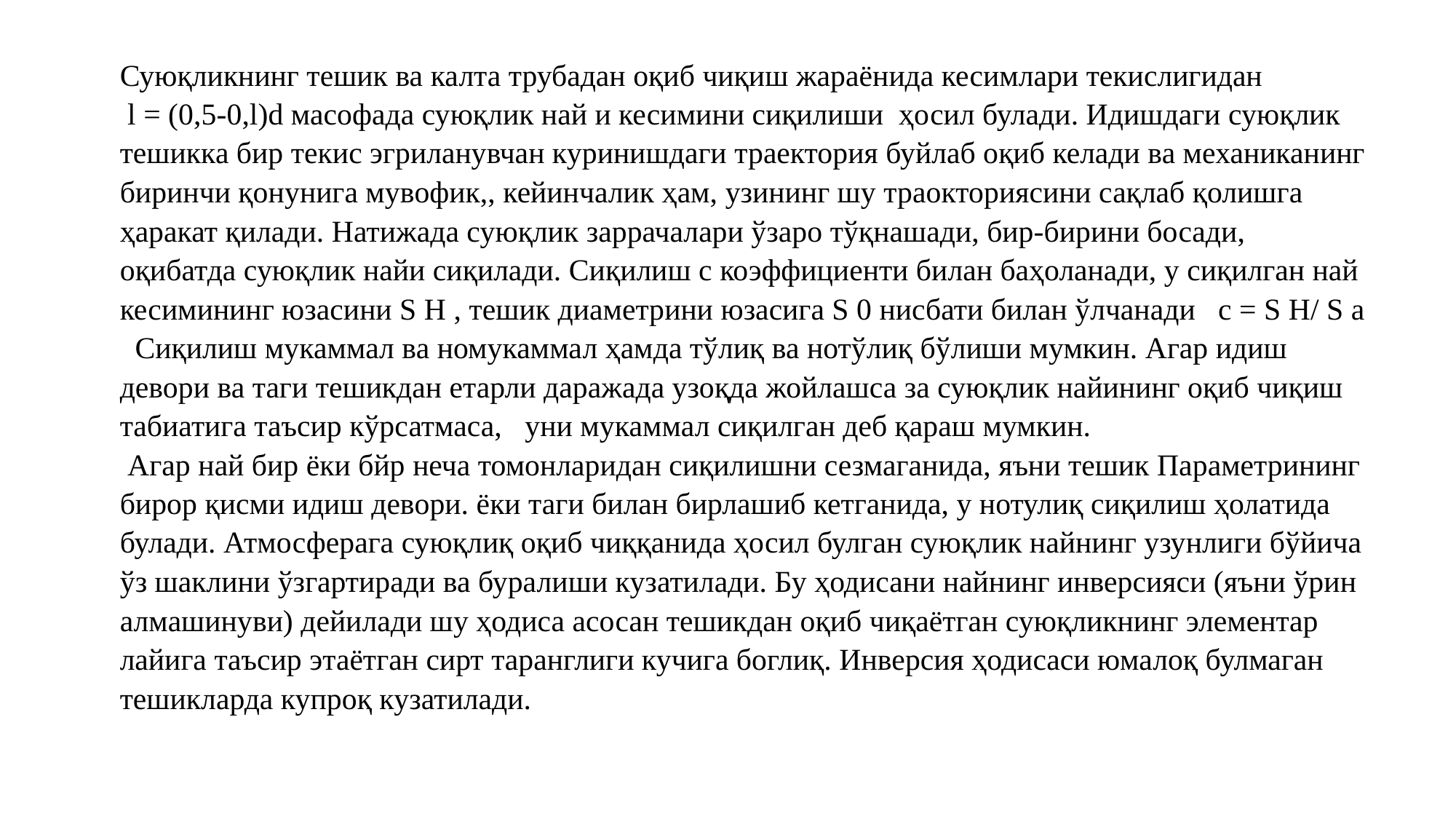

Суюқликнинг тешик ва калта трубадан оқиб чиқиш жараёнида кесимлари текислигидан
 l = (0,5-0,l)d масофада суюқлик най и кесимини сиқилиши  ҳосил булади. Идишдаги суюқлик тешикка бир текис эгриланувчан куринишдаги траектория буйлаб оқиб келади ва механиканинг биринчи қонунига мувофик,, кейинчалик ҳам, узининг шу траокториясини сақлаб қолишга ҳаракат қилади. Натижада суюқлик заррачалари ўзаро тўқнашади, бир-бирини босади, оқибатда суюқлик найи сиқилади. Сиқилиш с коэффициенти билан баҳоланади, у сиқилган най кесимининг юзасини S H , тешик диаметрини юзасига S 0 нисбати билан ўлчанади   c = S H/ S a
  Сиқилиш мукаммал ва номукаммал ҳамда тўлиқ ва нотўлиқ бўлиши мумкин. Агар идиш девори ва таги тешикдан етарли даражада узоқда жойлашса за суюқлик найининг оқиб чиқиш табиатига таъсир кўрсатмаса,   уни мукаммал сиқилган деб қараш мумкин.
 Агар най бир ёки бйр неча томонларидан сиқилишни сезмаганида, яъни тешик Параметрининг бирор қисми идиш девори. ёки таги билан бирлашиб кетганида, у нотулиқ сиқилиш ҳолатида булади. Атмосферага суюқлиқ оқиб чиққанида ҳосил булган суюқлик найнинг узунлиги бўйича ўз шаклини ўзгартиради ва буралиши кузатилади. Бу ҳодисани найнинг инверсияси (яъни ўрин алмашинуви) дейилади шу ҳодиса асосан тешикдан оқиб чиқаётган суюқликнинг элементар лайига таъсир этаётган сирт таранглиги кучига боглиқ. Инверсия ҳодисаси юмалоқ булмаган тешикларда купроқ кузатилади.